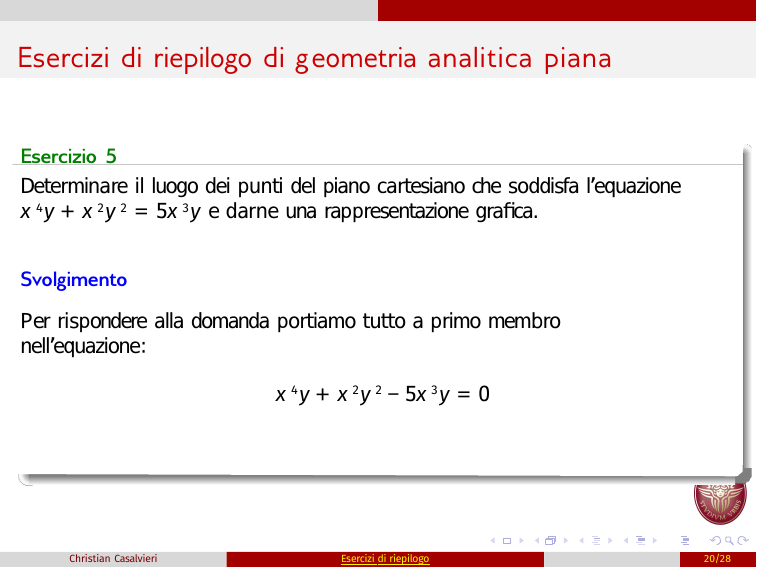

# Esercizi di riepilogo di geometria analitica piana
Esercizio 5
Determinare il luogo dei punti del piano cartesiano che soddisfa l’equazione
x 4y + x 2y 2  = 5x 3y e darne una rappresentazione grafica.

Svolgimento
Per rispondere alla domanda portiamo tutto a primo membro nell’equazione:

x 4y + x 2y 2 − 5x 3y = 0

Christian Casalvieri
Esercizi di riepilogo
20/28